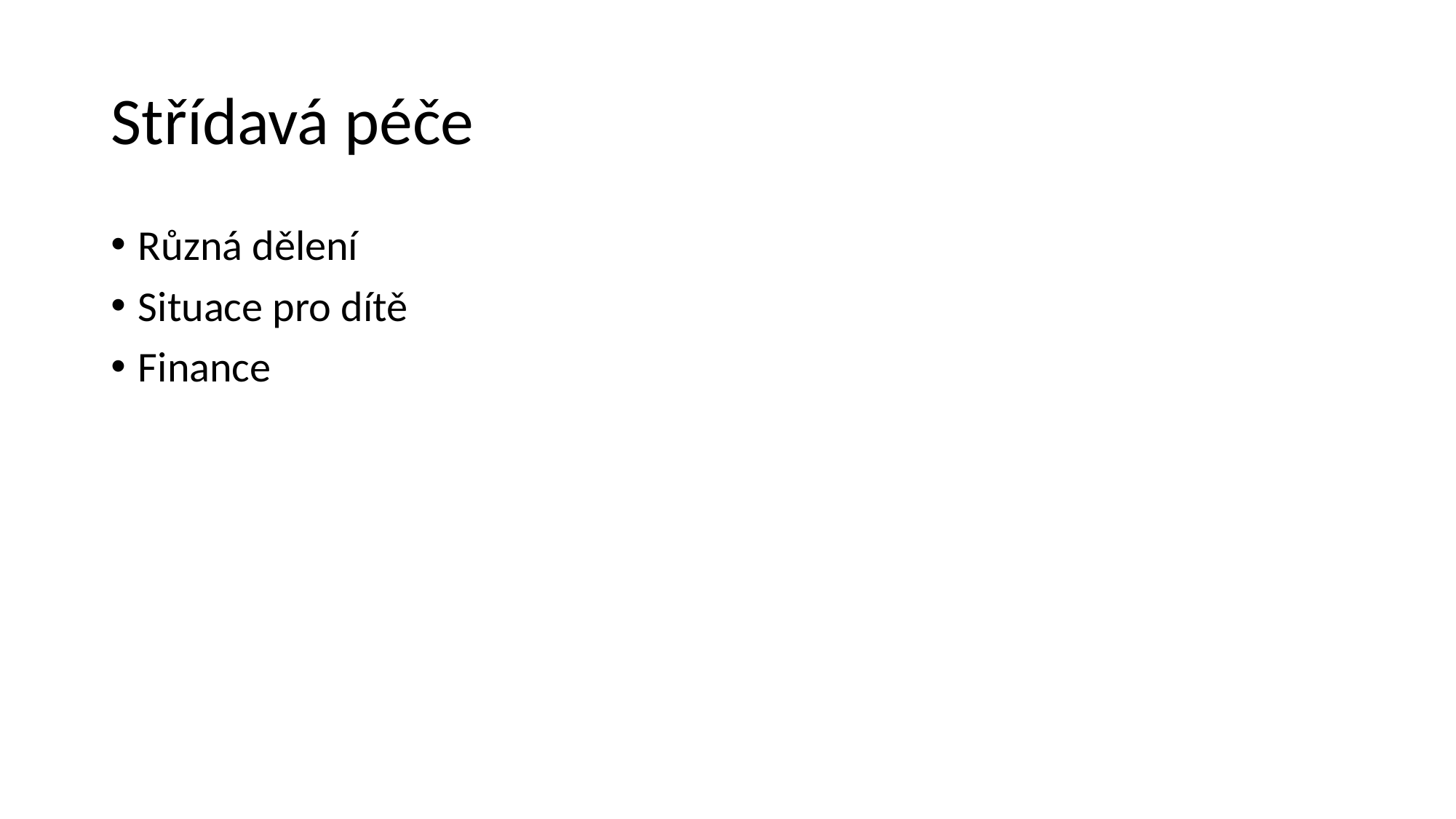

# Střídavá péče
Různá dělení
Situace pro dítě
Finance